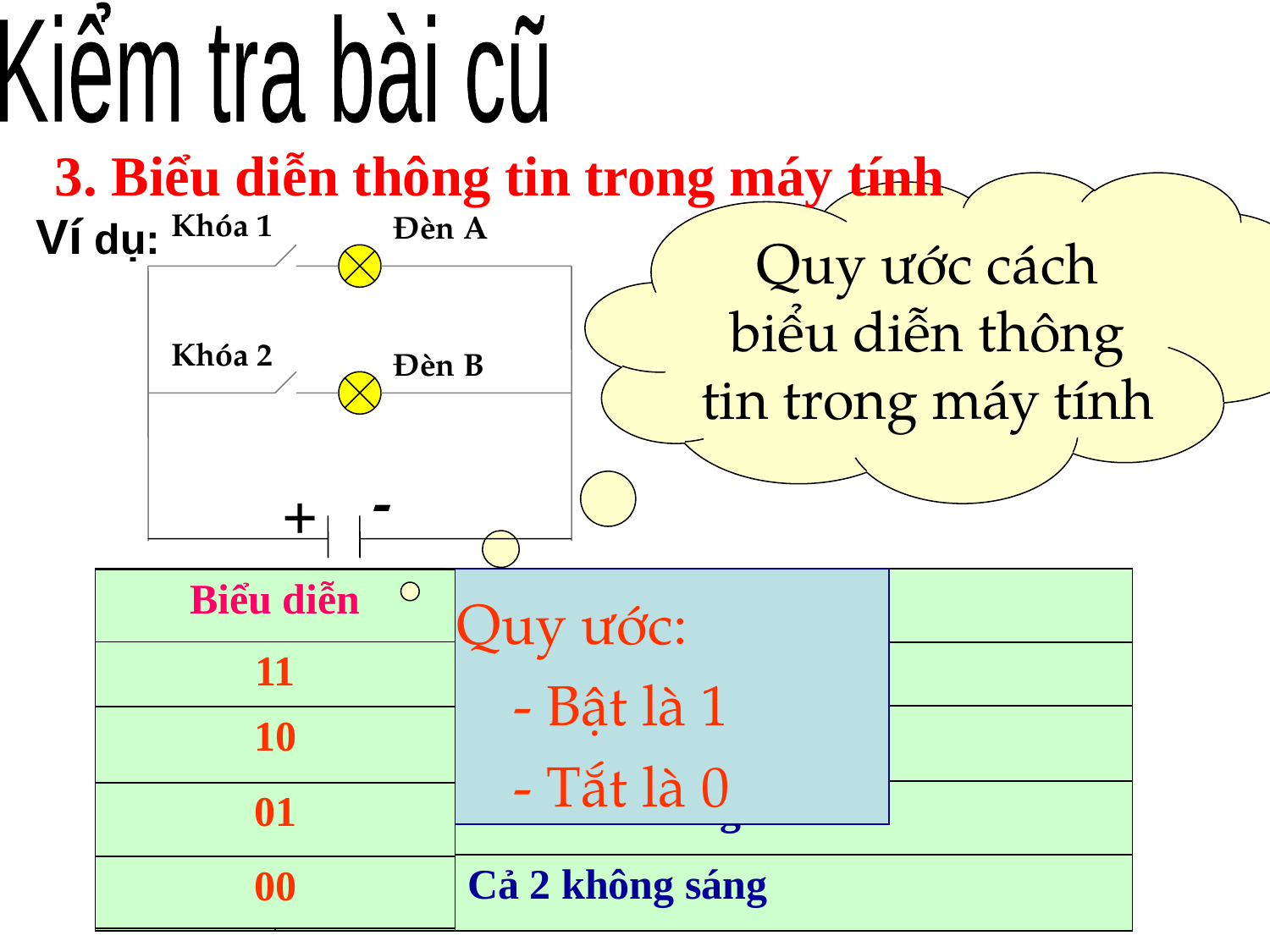

3. Biểu diễn thông tin trong máy tính
Quy ước cách biểu diễn thông tin trong máy tính
Ví dụ:
Khóa 1
Đèn A

Khóa 2
Đèn B

-
+

| Khóa 1 | Khóa 2 | Ý nghĩa |
| --- | --- | --- |
| Bật | Bật | Cả 2 đèn đều sáng |
| Bật | Tắt | Chỉ đèn A sáng |
| Tắt | Bật | Chỉ đèn B sáng |
| Tắt | Tắt | Cả 2 không sáng |
Quy ước:
    - Bật là 1
    - Tắt là 0
| Biểu diễn |
| --- |
| 11 |
| 10 |
| 01 |
| 00 |
1
1
0
1
0
1
0
0
GV: Võ Nhật Trường